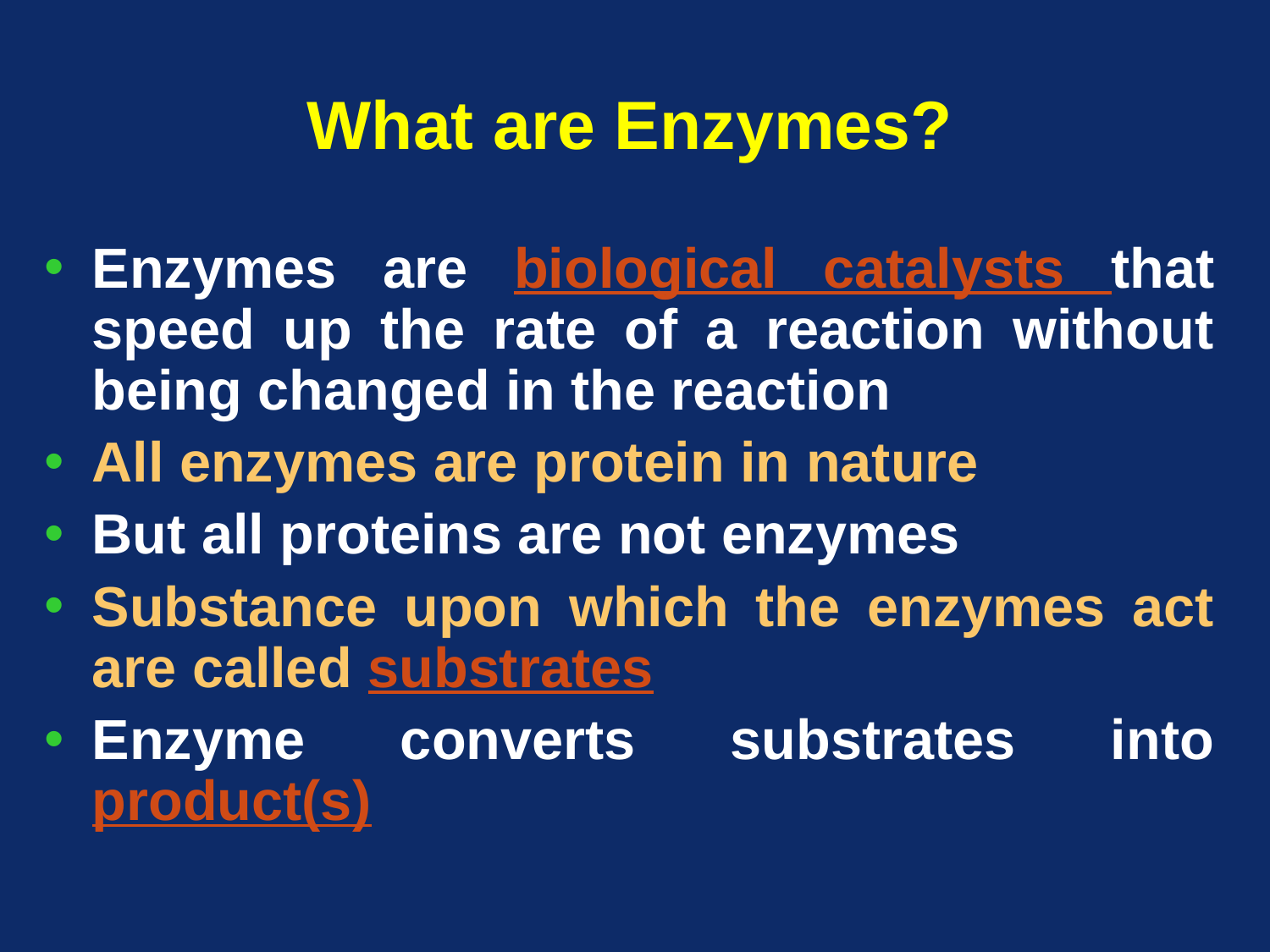

# What are Enzymes?
Enzymes are biological catalysts that speed up the rate of a reaction without being changed in the reaction
All enzymes are protein in nature
But all proteins are not enzymes
Substance upon which the enzymes act are called substrates
Enzyme converts substrates into product(s)